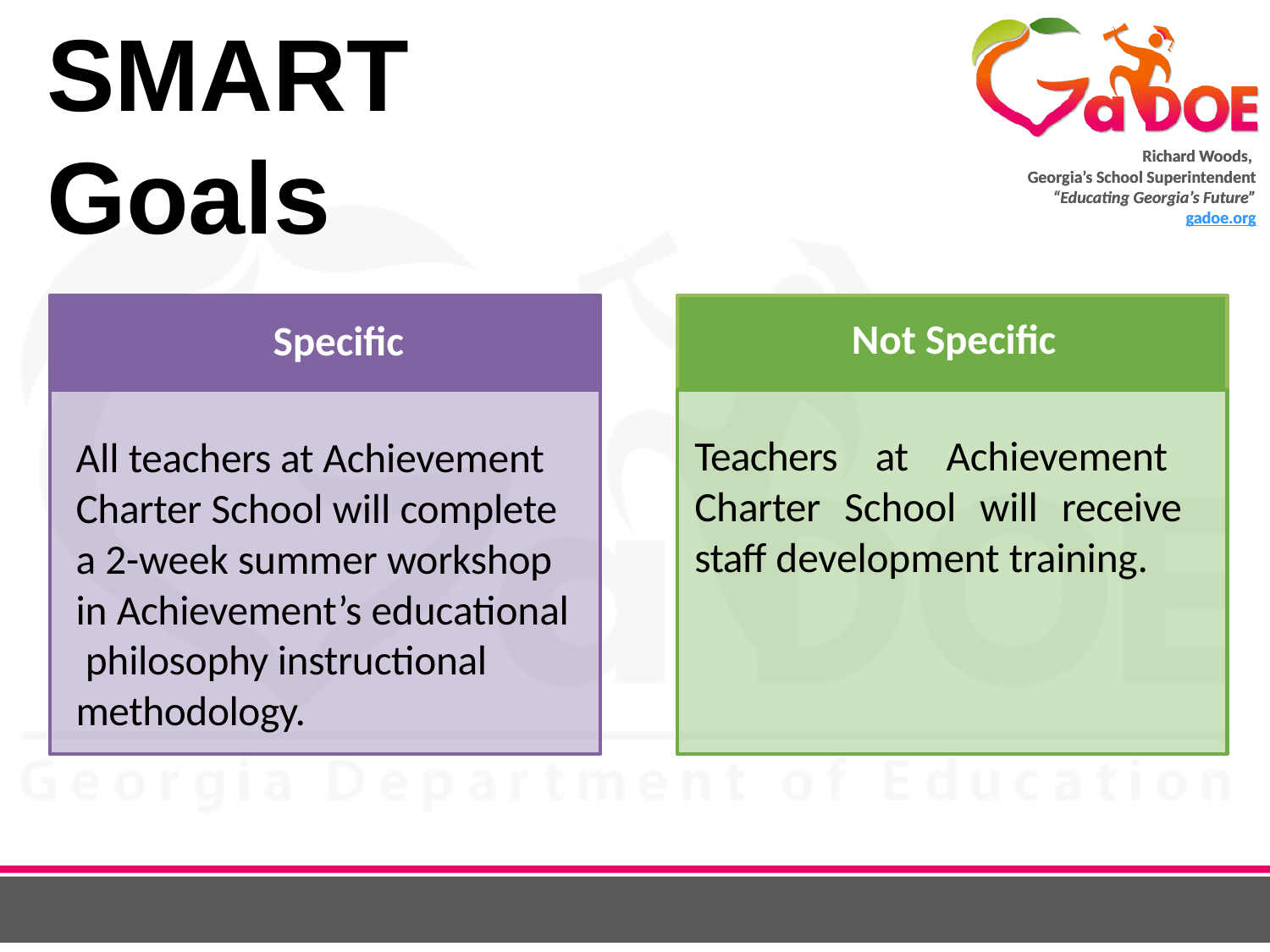

# SMART Goals

Not Specific

Teachers at Achievement  Charter School will receive  staff development training.
Specific

All teachers at Achievement  Charter School will complete  a 2-week summer workshop  in Achievement’s educational  philosophy instructional  methodology.